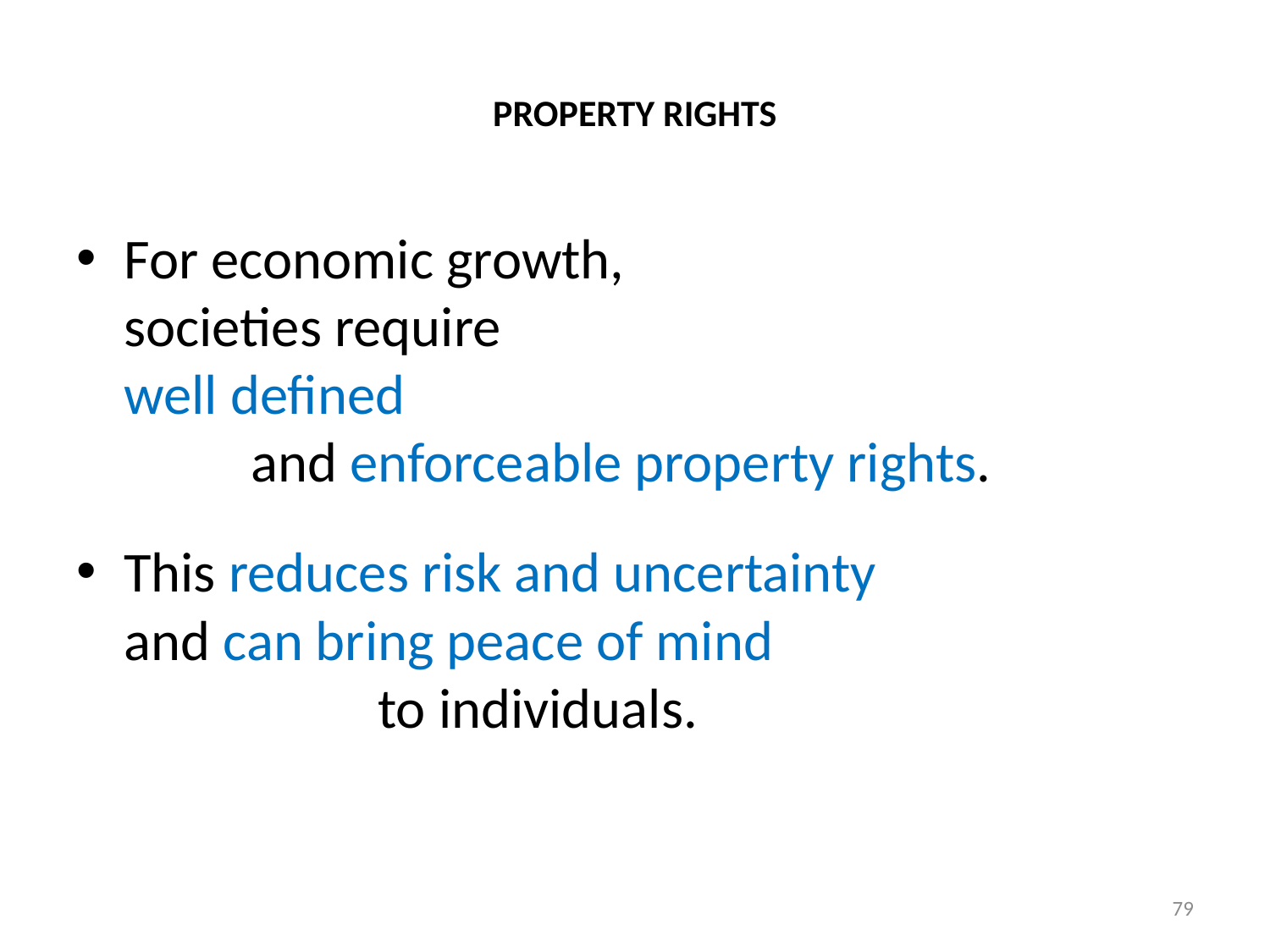

# PROPERTY RIGHTS
For economic growth,                                      societies require                                                well defined                                                                         and enforceable property rights.
This reduces risk and uncertainty                   and can bring peace of mind                                                      to individuals.

79